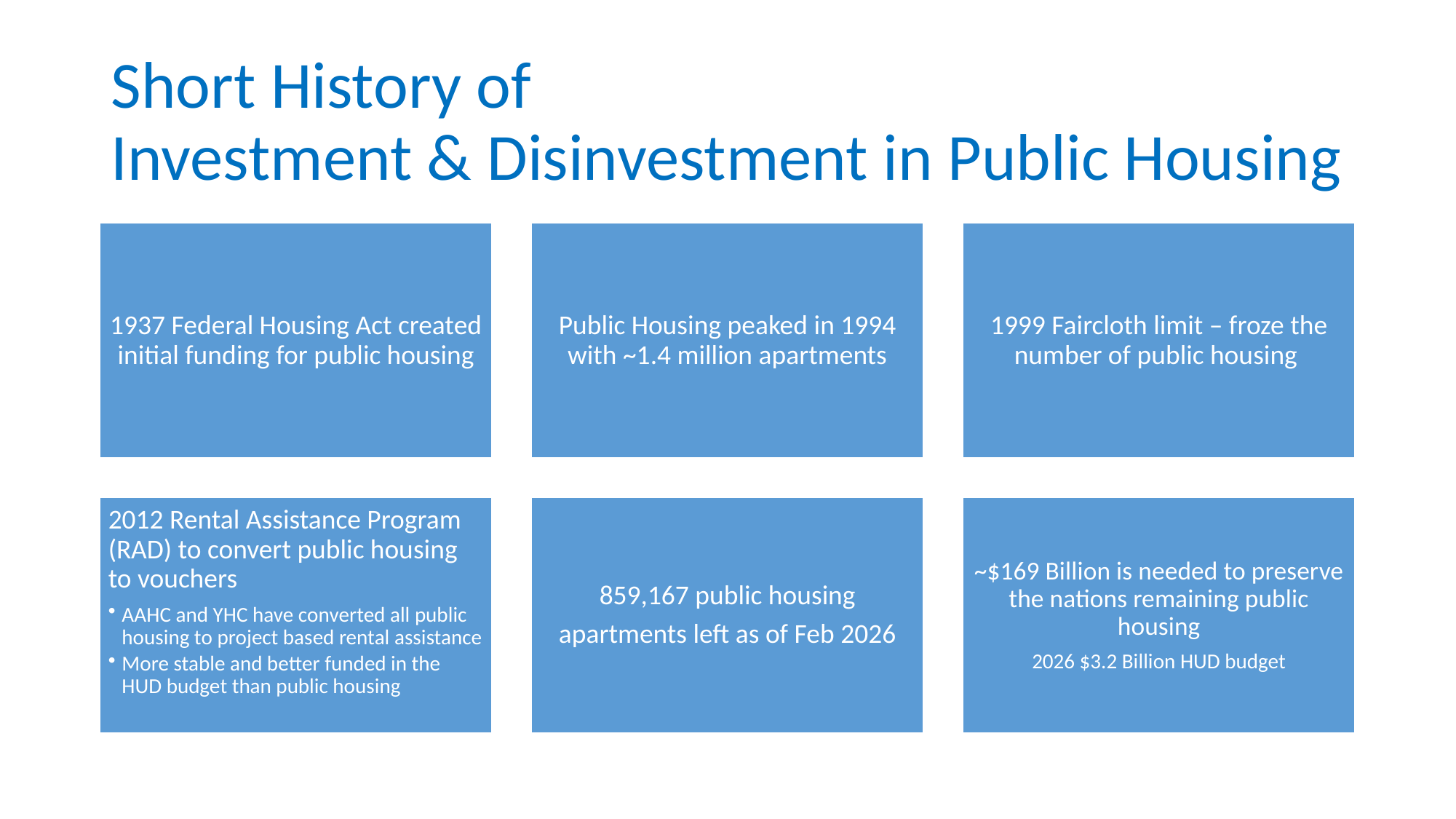

# Short History of Investment & Disinvestment in Public Housing
1937 Federal Housing Act created initial funding for public housing
Public Housing peaked in 1994 with ~1.4 million apartments
1999 Faircloth limit – froze the number of public housing
2012 Rental Assistance Program (RAD) to convert public housing to vouchers
AAHC and YHC have converted all public housing to project based rental assistance
More stable and better funded in the HUD budget than public housing
859,167 public housing
apartments left as of Feb 2026
~$169 Billion is needed to preserve the nations remaining public housing
2026 $3.2 Billion HUD budget